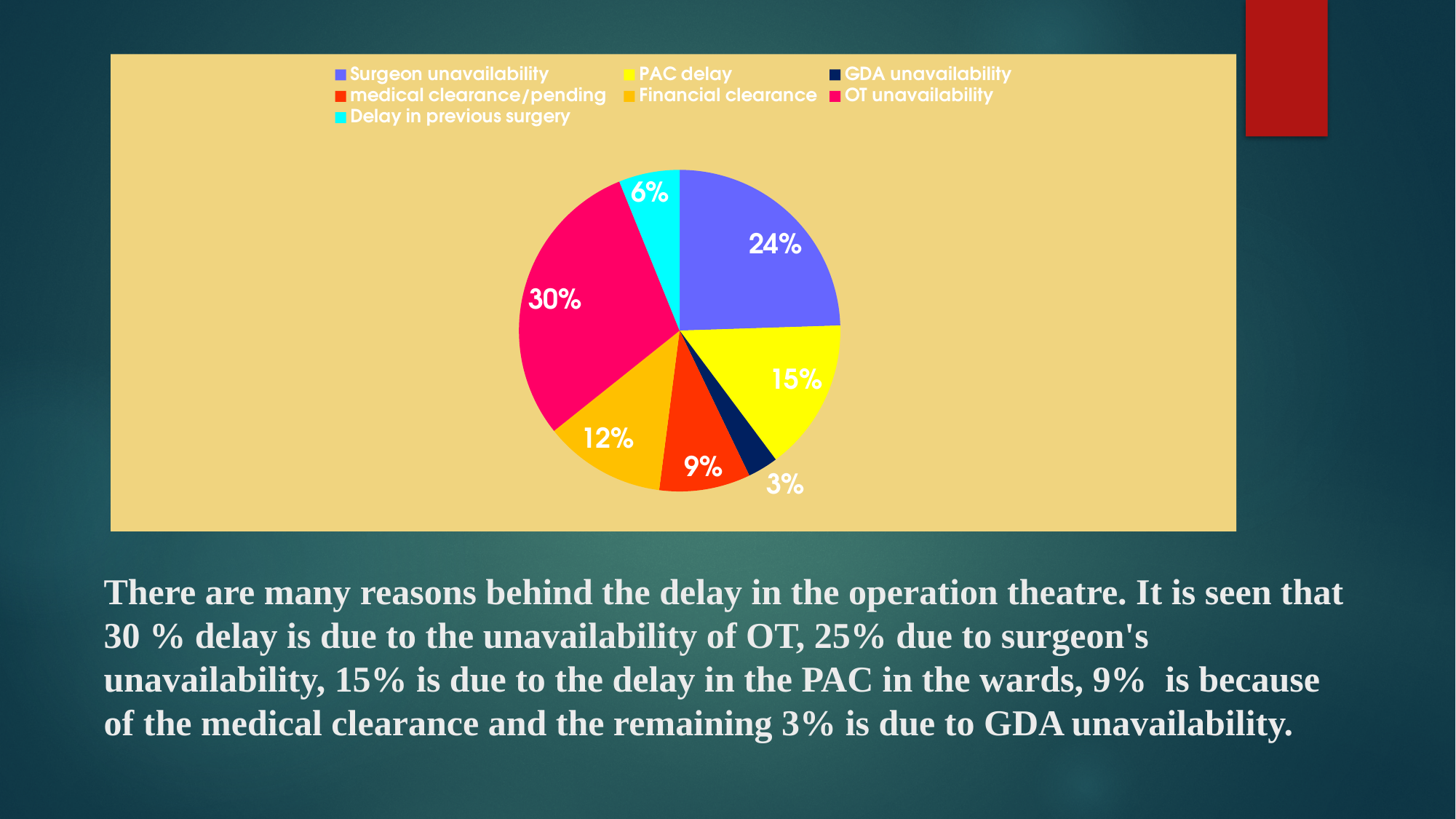

[unsupported chart]

# There are many reasons behind the delay in the operation theatre. It is seen that 30 % delay is due to the unavailability of OT, 25% due to surgeon's unavailability, 15% is due to the delay in the PAC in the wards, 9%  is because of the medical clearance and the remaining 3% is due to GDA unavailability.